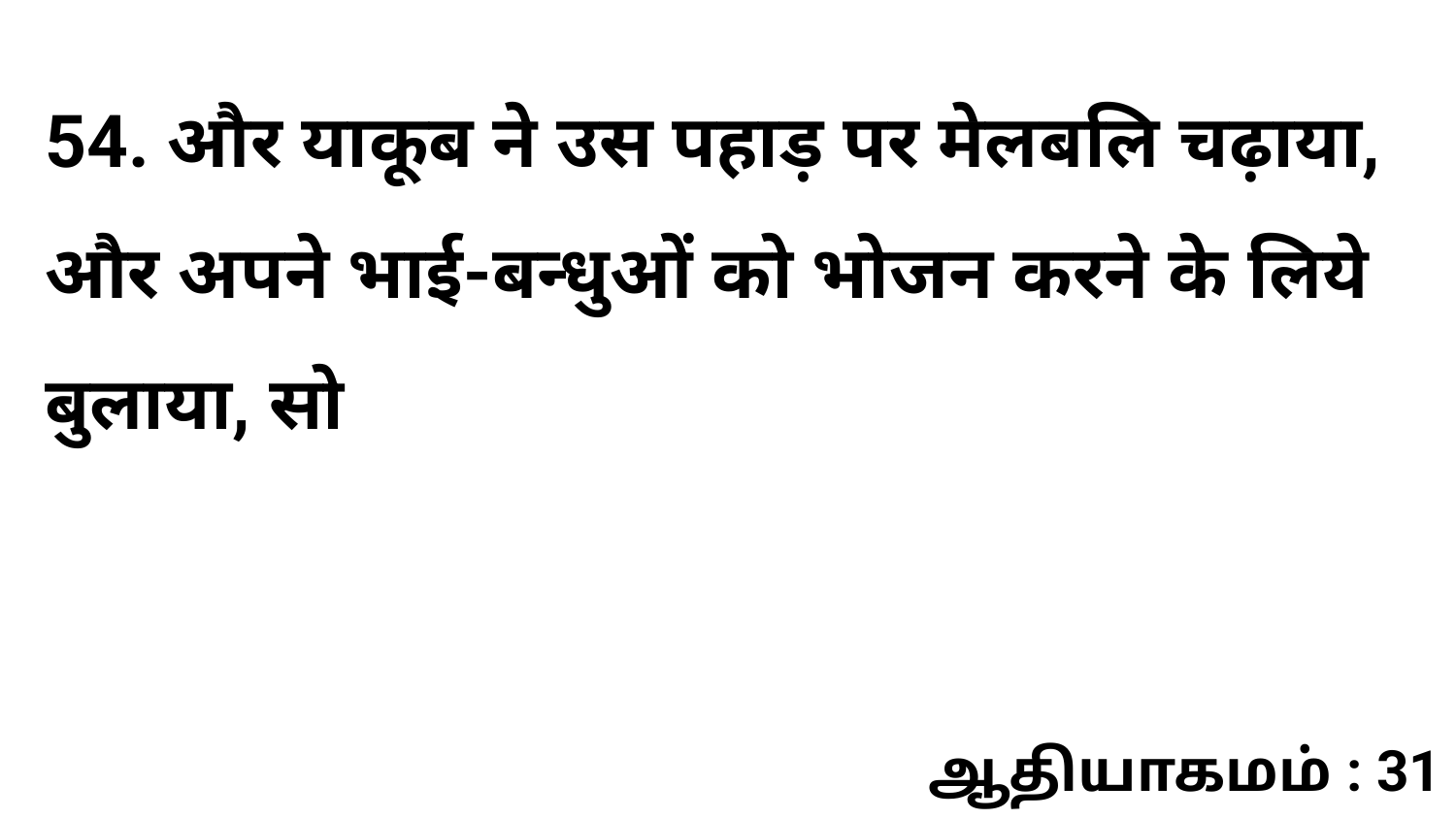

54. और याकूब ने उस पहाड़ पर मेलबलि चढ़ाया, और अपने भाई-बन्धुओं को भोजन करने के लिये बुलाया, सो
ஆதியாகமம் : 31